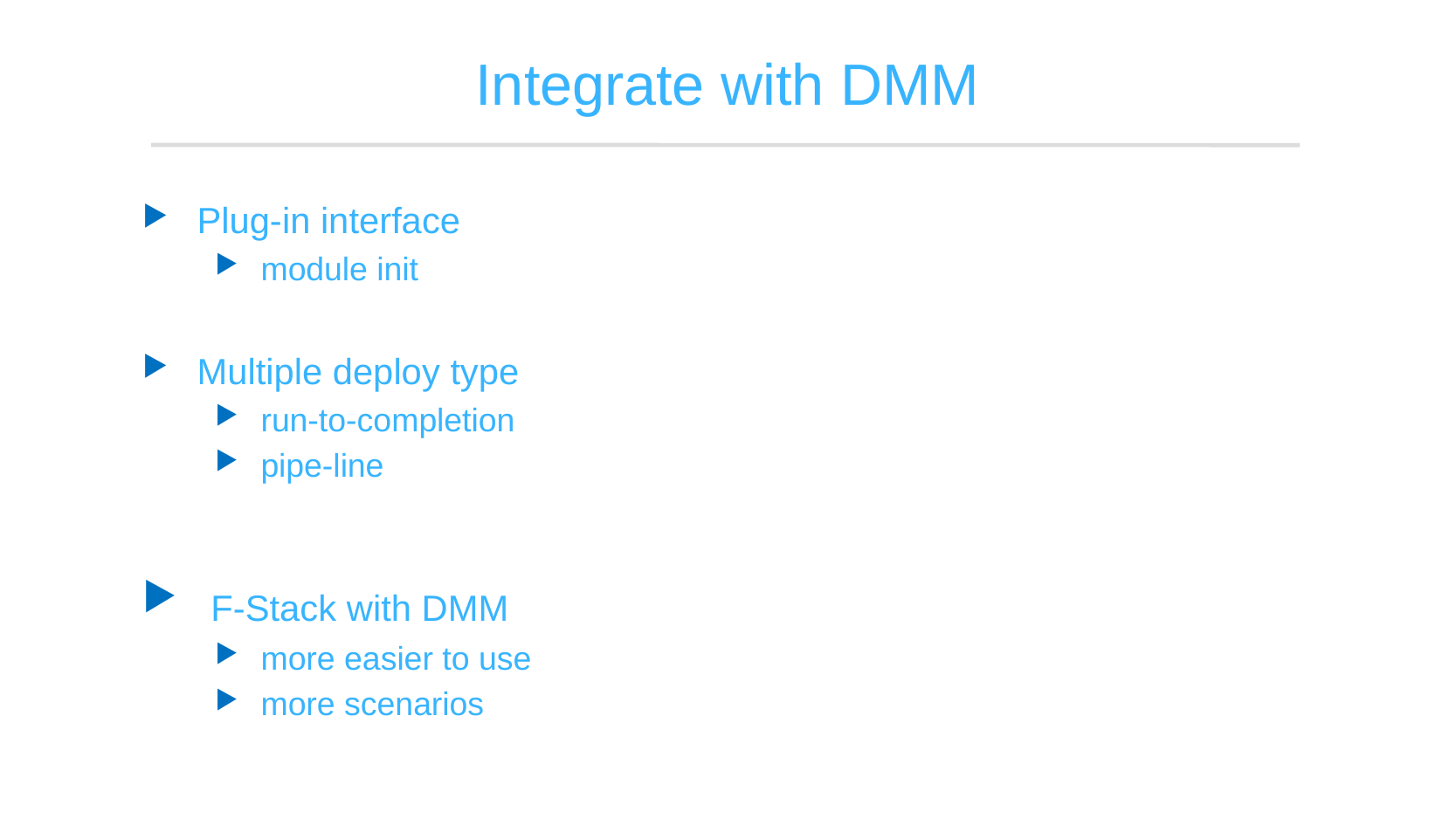

# Integrate with DMM
Plug-in interface
module init

Multiple deploy type
run-to-completion
pipe-line

 F-Stack with DMM
more easier to use
more scenarios